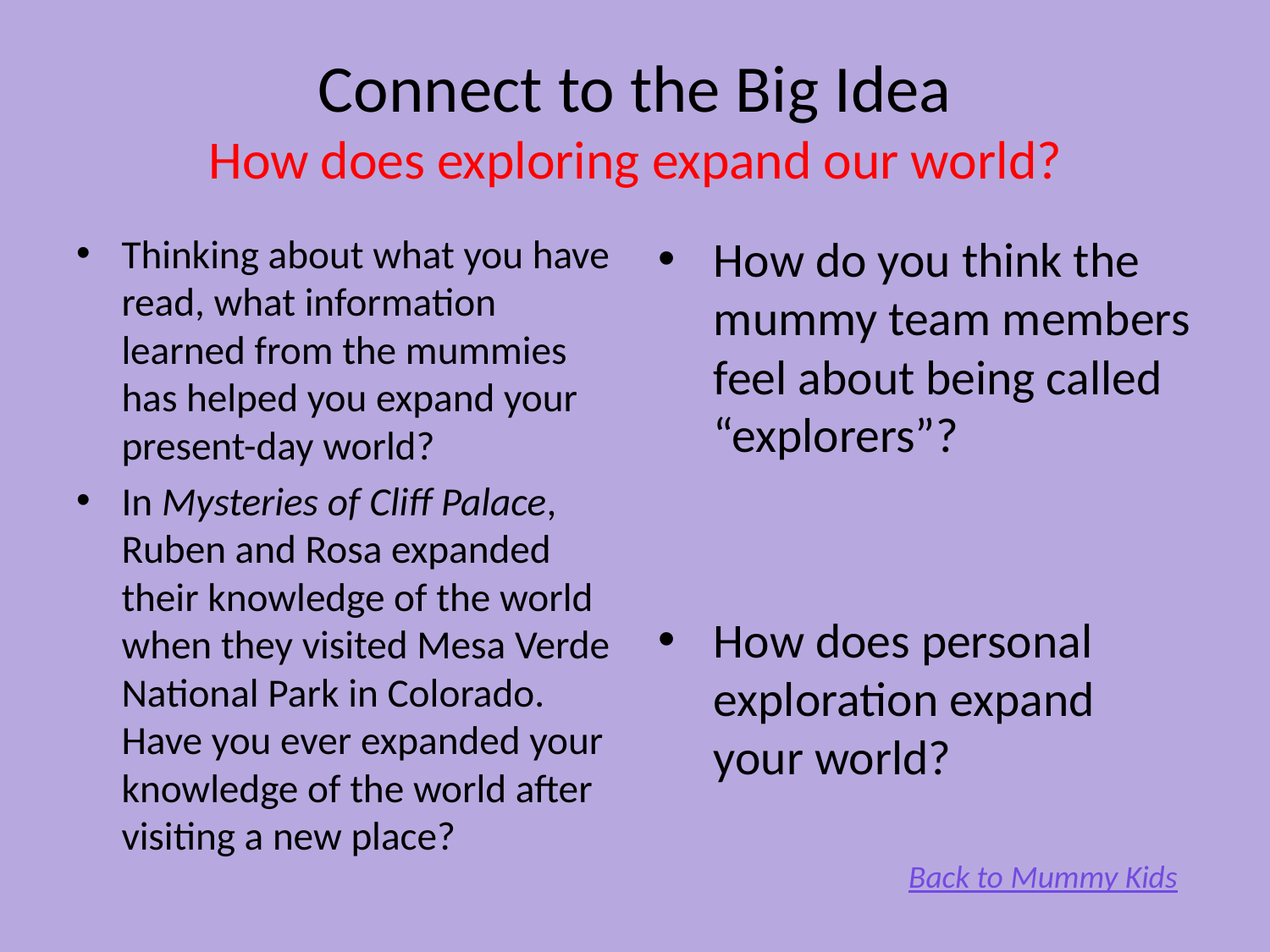

# Connect to the Big Idea How does exploring expand our world?
Thinking about what you have read, what information learned from the mummies has helped you expand your present-day world?
In Mysteries of Cliff Palace, Ruben and Rosa expanded their knowledge of the world when they visited Mesa Verde National Park in Colorado.  Have you ever expanded your knowledge of the world after visiting a new place?
How do you think the mummy team members feel about being called “explorers”?

How does personal exploration expand your world?
Back to Mummy Kids